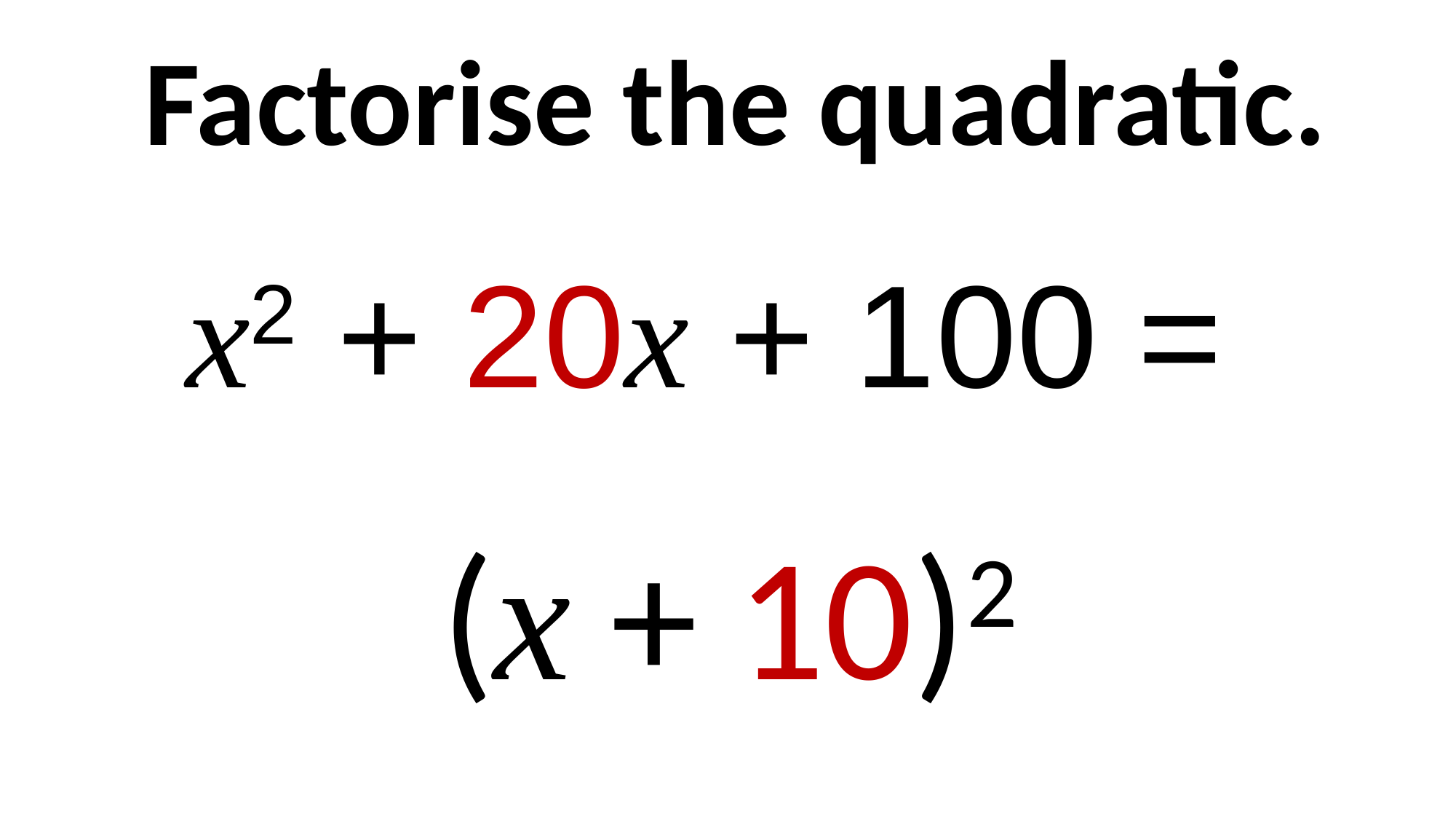

Factorise the quadratic.
x2 + 20x + 100 =
(x + 10)2